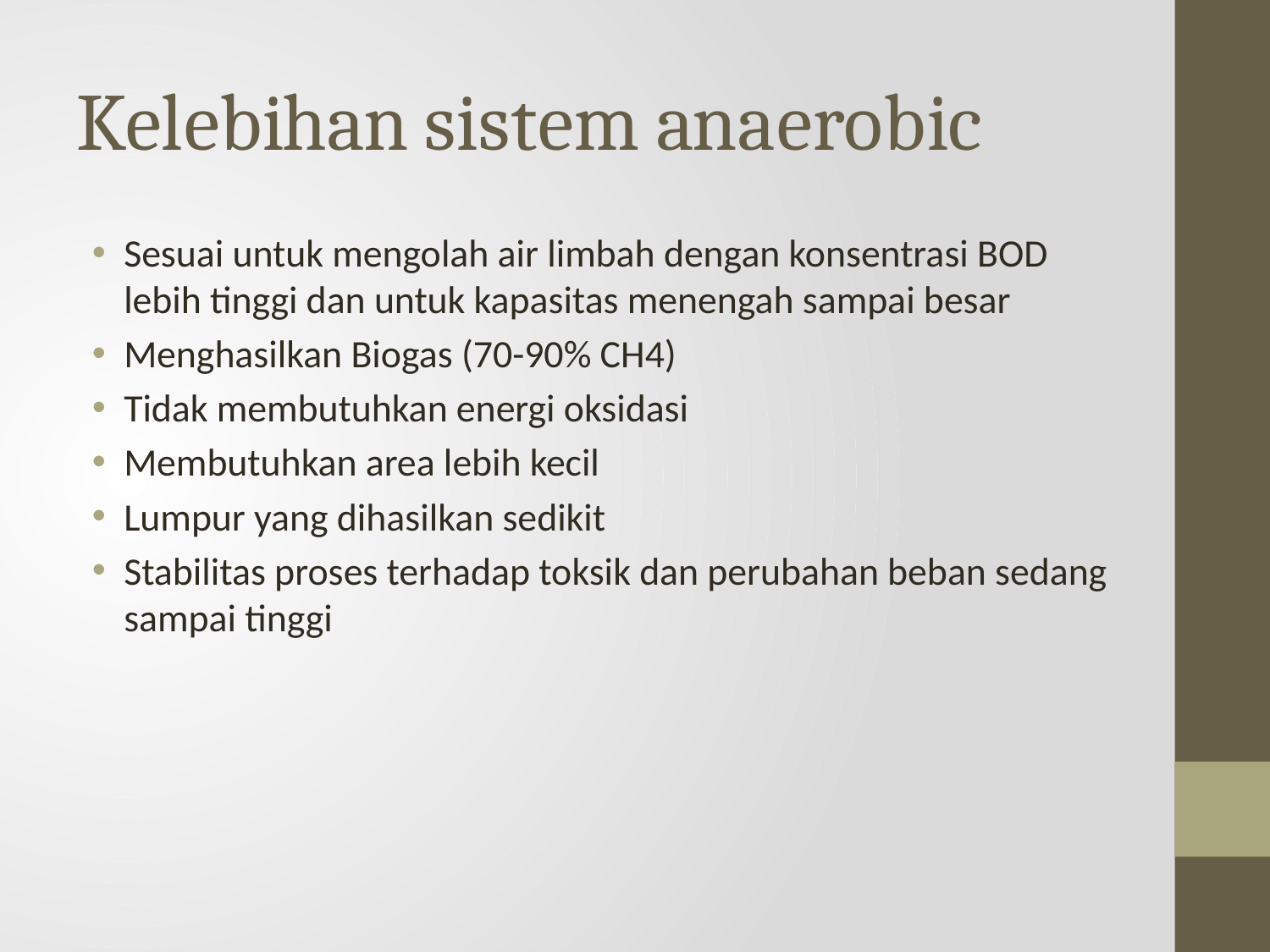

# Kelebihan sistem anaerobic
Sesuai untuk mengolah air limbah dengan konsentrasi BOD lebih tinggi dan untuk kapasitas menengah sampai besar
Menghasilkan Biogas (70-90% CH4)
Tidak membutuhkan energi oksidasi
Membutuhkan area lebih kecil
Lumpur yang dihasilkan sedikit
Stabilitas proses terhadap toksik dan perubahan beban sedang sampai tinggi